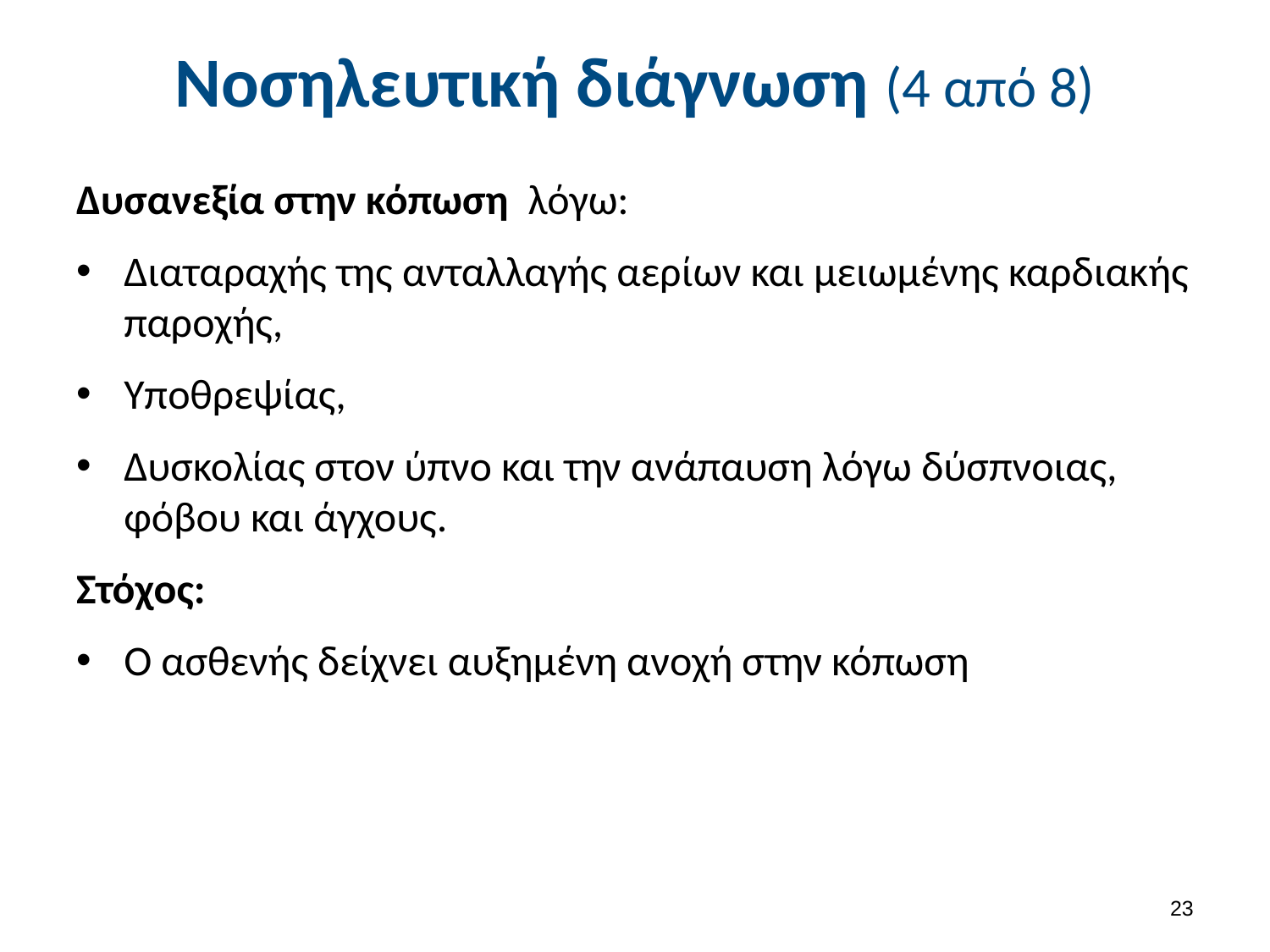

# Νοσηλευτική διάγνωση (4 από 8)
Δυσανεξία στην κόπωση  λόγω:
Διαταραχής της ανταλλαγής αερίων και μειωμένης καρδιακής παροχής,
Υποθρεψίας,
Δυσκολίας στον ύπνο και την ανάπαυση λόγω δύσπνοιας, φόβου και άγχους.
Στόχος:
Ο ασθενής δείχνει αυξημένη ανοχή στην κόπωση

23